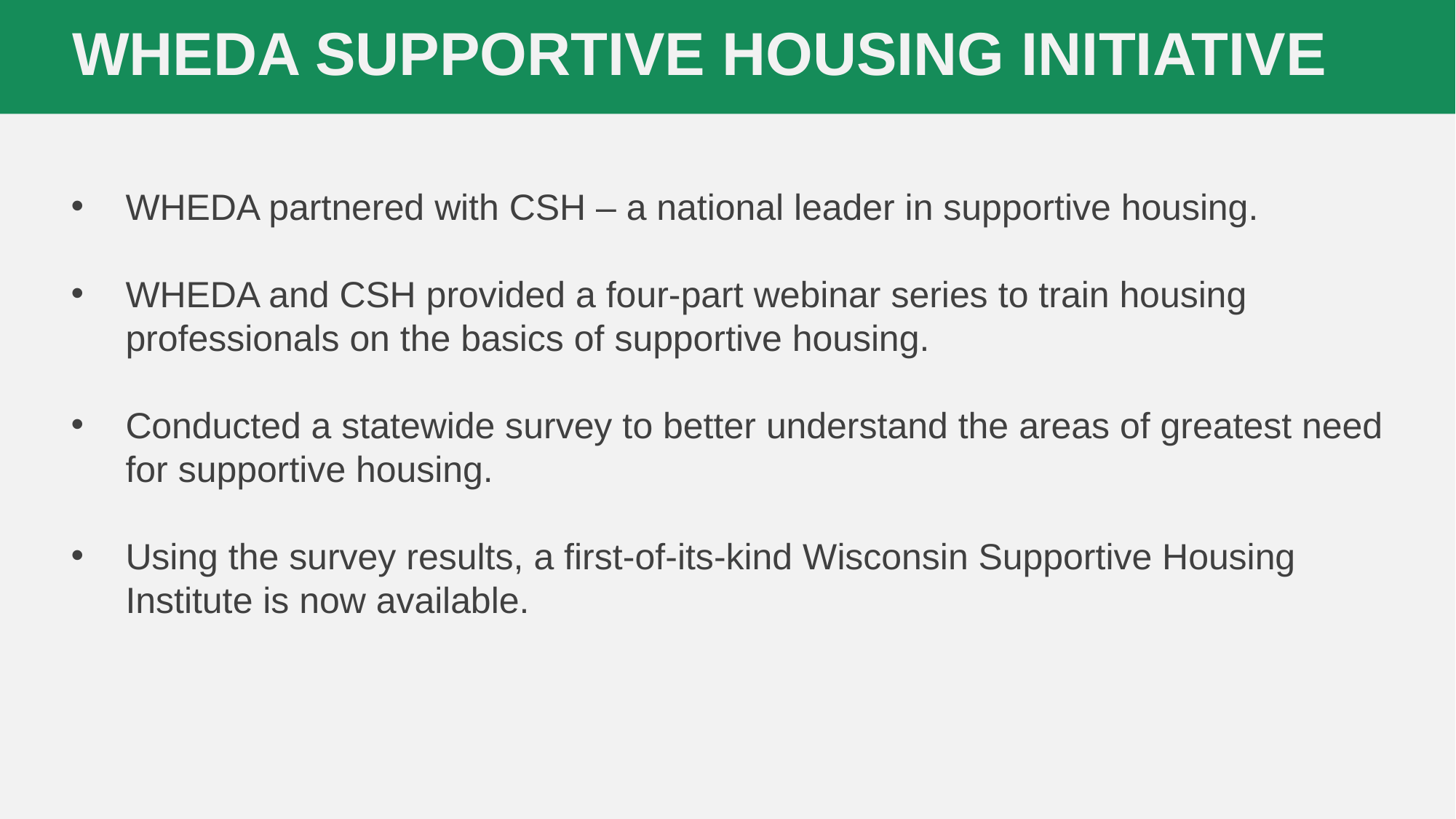

# WHEDA SUPPORTIVE HOUSING INITIATIVE
WHEDA partnered with CSH – a national leader in supportive housing.

WHEDA and CSH provided a four-part webinar series to train housing professionals on the basics of supportive housing.

Conducted a statewide survey to better understand the areas of greatest need for supportive housing.

Using the survey results, a first-of-its-kind Wisconsin Supportive Housing Institute is now available.